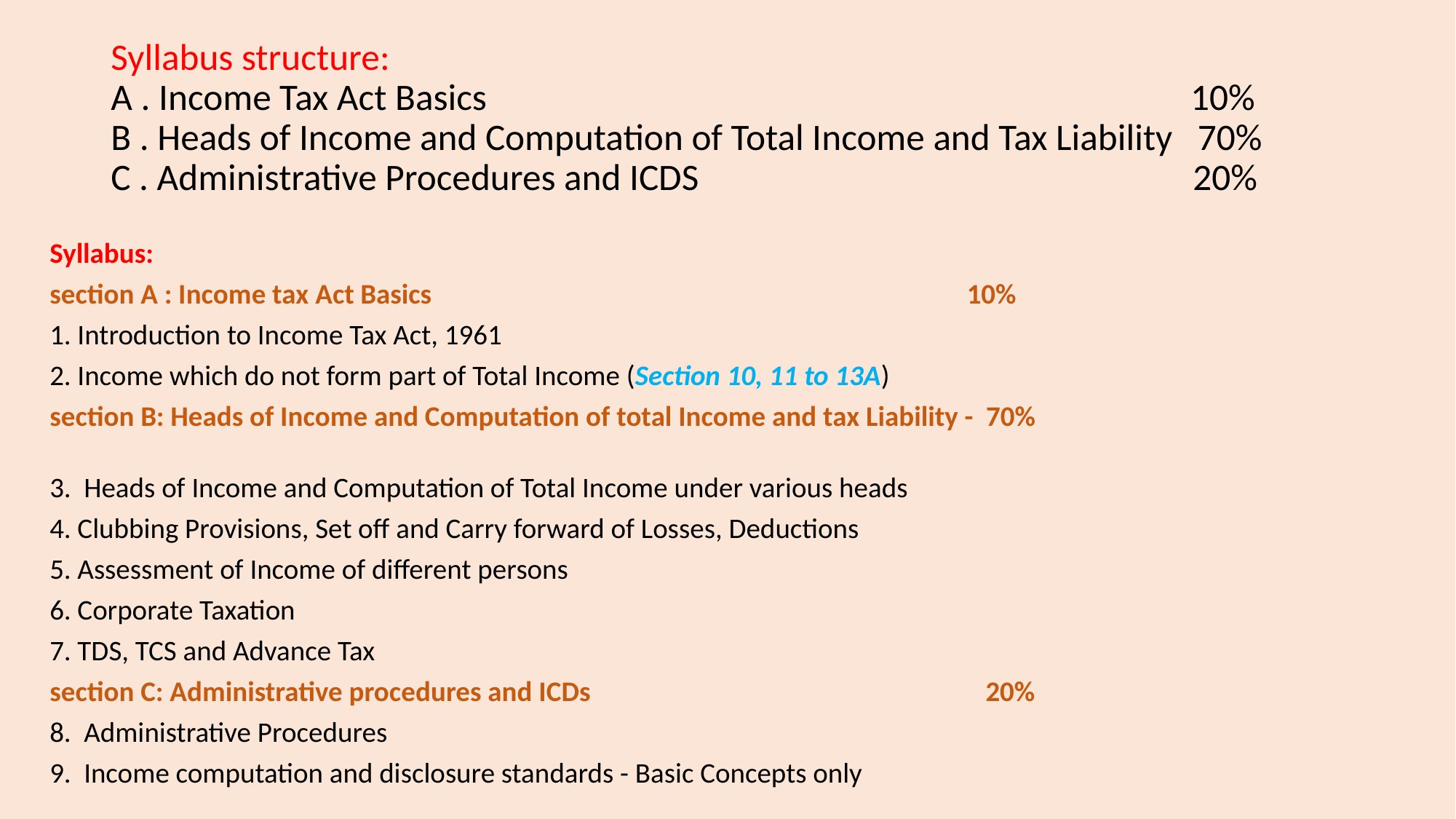

# Syllabus structure: A . Income Tax Act Basics                                                                                    10% B . Heads of Income and Computation of Total Income and Tax Liability   70% C . Administrative Procedures and ICDS                                                           20%
Syllabus:
section A : Income tax Act Basics                                                                                    10%
1. Introduction to Income Tax Act, 1961
2. Income which do not form part of Total Income (Section 10, 11 to 13A)
section B: Heads of Income and Computation of total Income and tax Liability -  70%
3.  Heads of Income and Computation of Total Income under various heads
4. Clubbing Provisions, Set off and Carry forward of Losses, Deductions
5. Assessment of Income of different persons
6. Corporate Taxation
7. TDS, TCS and Advance Tax
section C: Administrative procedures and ICDs                                                              20%
8.  Administrative Procedures
9.  Income computation and disclosure standards - Basic Concepts only